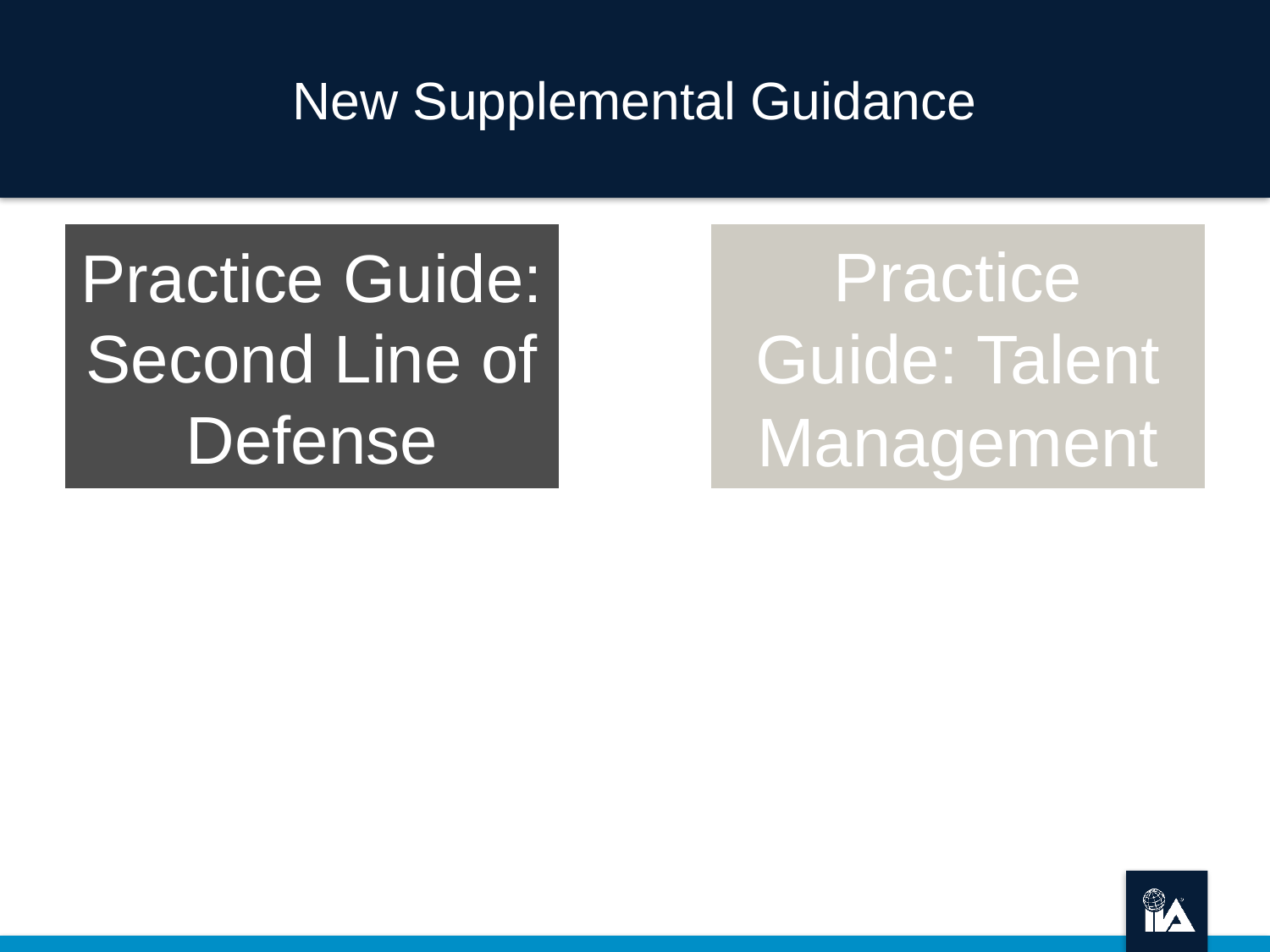

# New Supplemental Guidance
Practice Guide: Second Line of Defense
Practice Guide: Talent Management